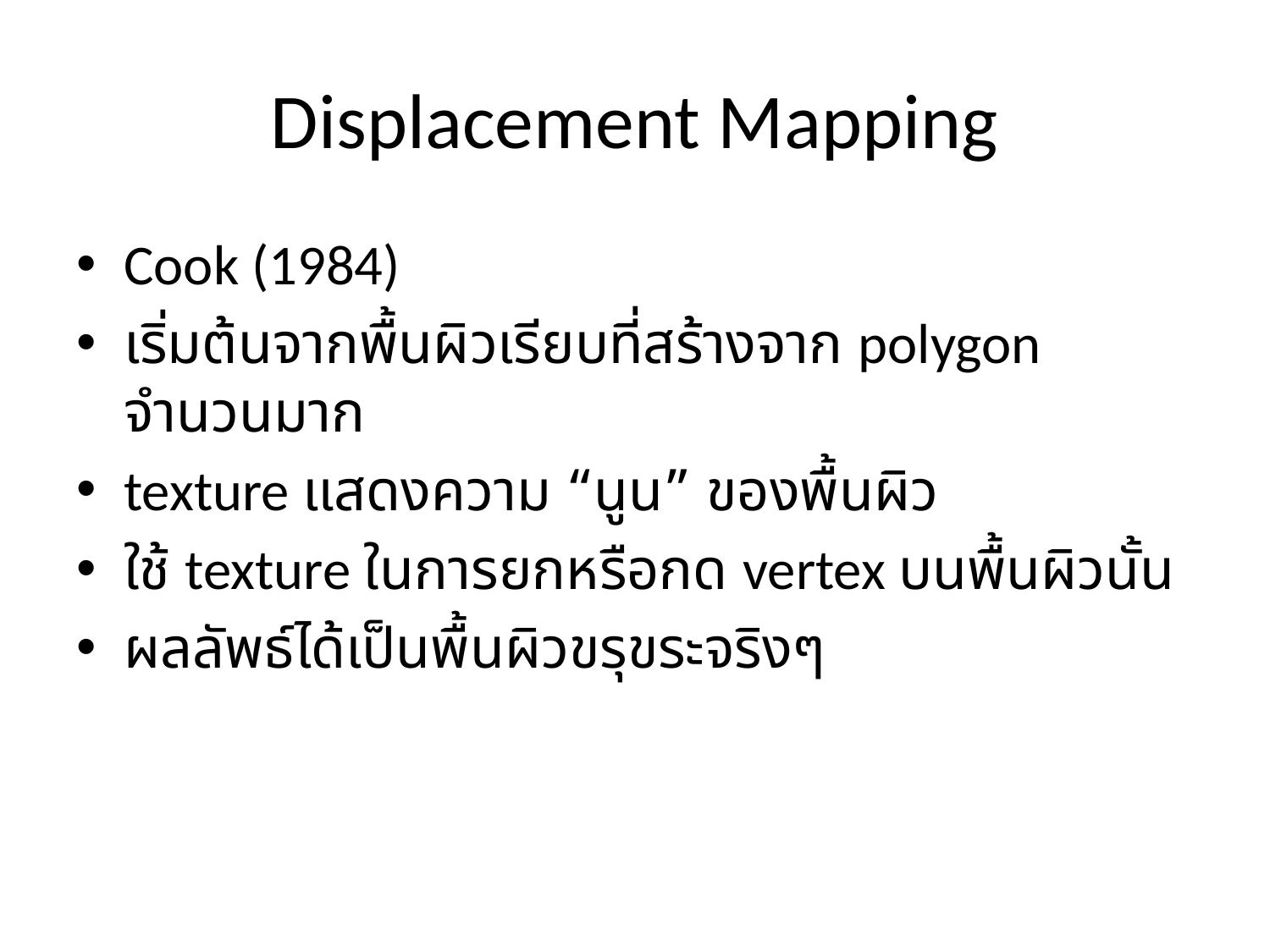

# Displacement Mapping
Cook (1984)
เริ่มต้นจากพื้นผิวเรียบที่สร้างจาก polygon จำนวนมาก
texture แสดงความ “นูน” ของพื้นผิว
ใช้ texture ในการยกหรือกด vertex บนพื้นผิวนั้น
ผลลัพธ์ได้เป็นพื้นผิวขรุขระจริงๆ